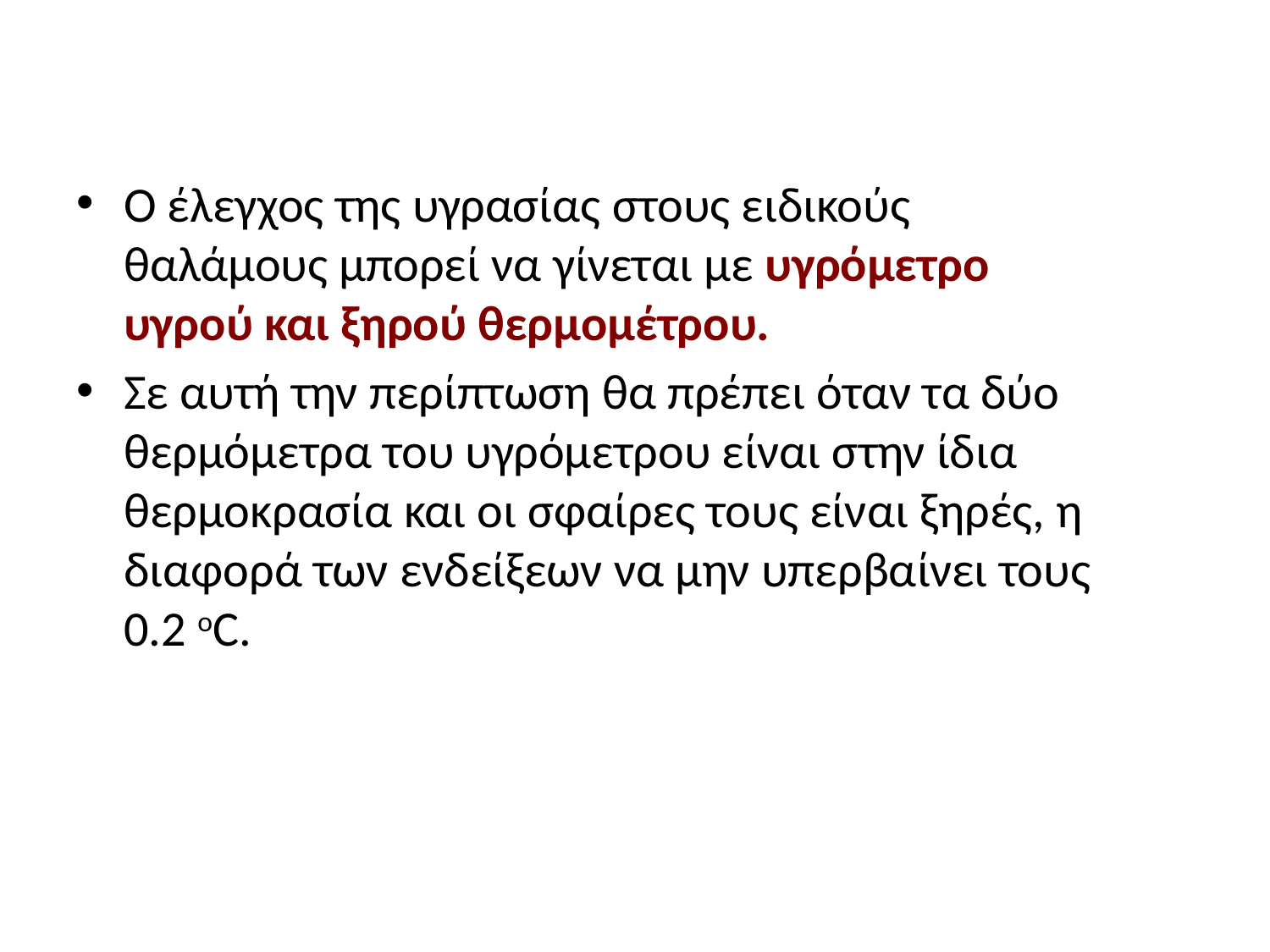

#
Ο έλεγχος της υγρασίας στους ειδικούς θαλάμους μπορεί να γίνεται με υγρόμετρο υγρού και ξηρού θερμομέτρου.
Σε αυτή την περίπτωση θα πρέπει όταν τα δύο θερμόμετρα του υγρόμετρου είναι στην ίδια θερμοκρασία και οι σφαίρες τους είναι ξηρές, η διαφορά των ενδείξεων να μην υπερβαίνει τους 0.2 oC.